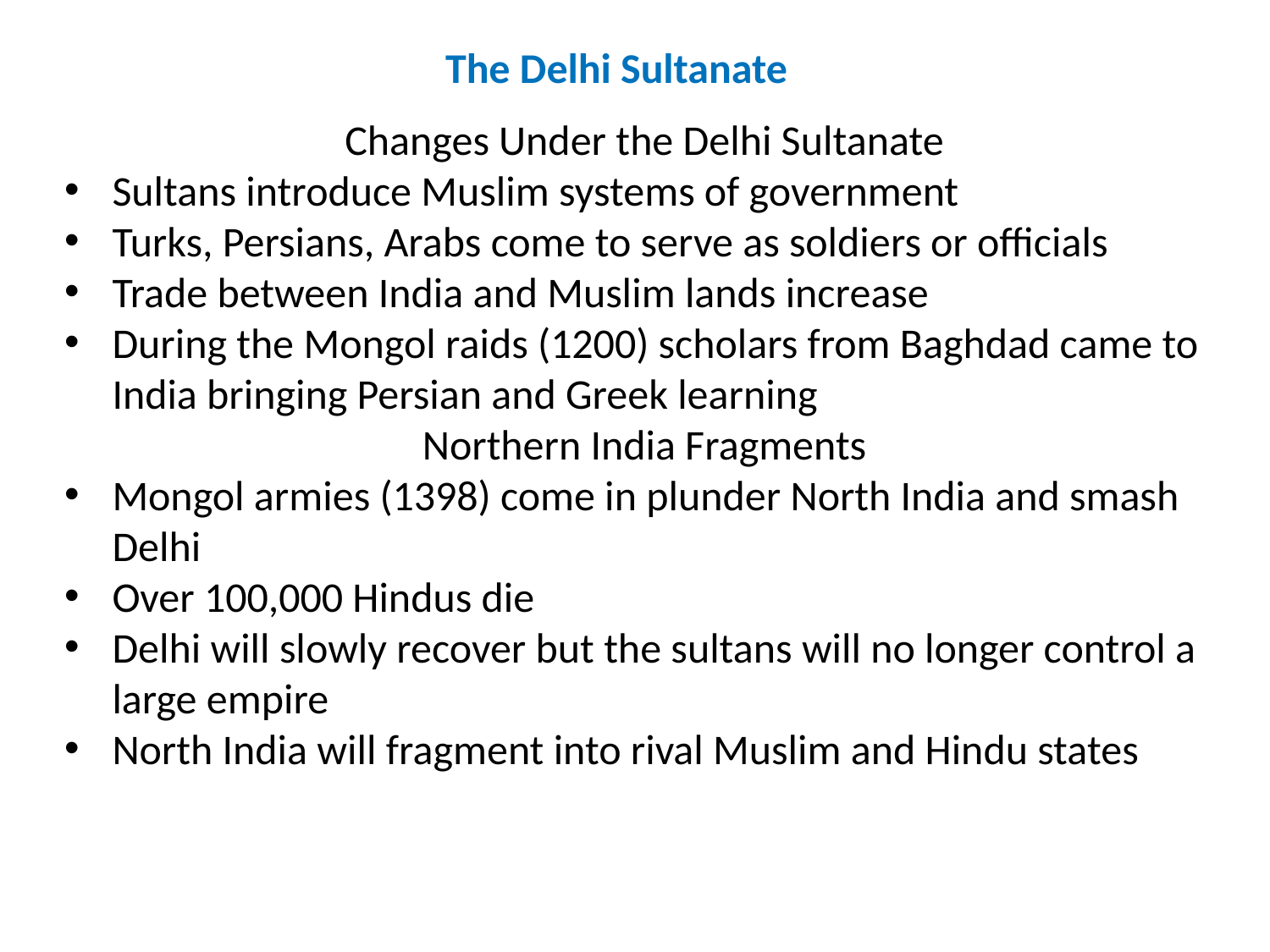

The Delhi Sultanate
Changes Under the Delhi Sultanate
Sultans introduce Muslim systems of government
Turks, Persians, Arabs come to serve as soldiers or officials
Trade between India and Muslim lands increase
During the Mongol raids (1200) scholars from Baghdad came to India bringing Persian and Greek learning
Northern India Fragments
Mongol armies (1398) come in plunder North India and smash Delhi
Over 100,000 Hindus die
Delhi will slowly recover but the sultans will no longer control a large empire
North India will fragment into rival Muslim and Hindu states